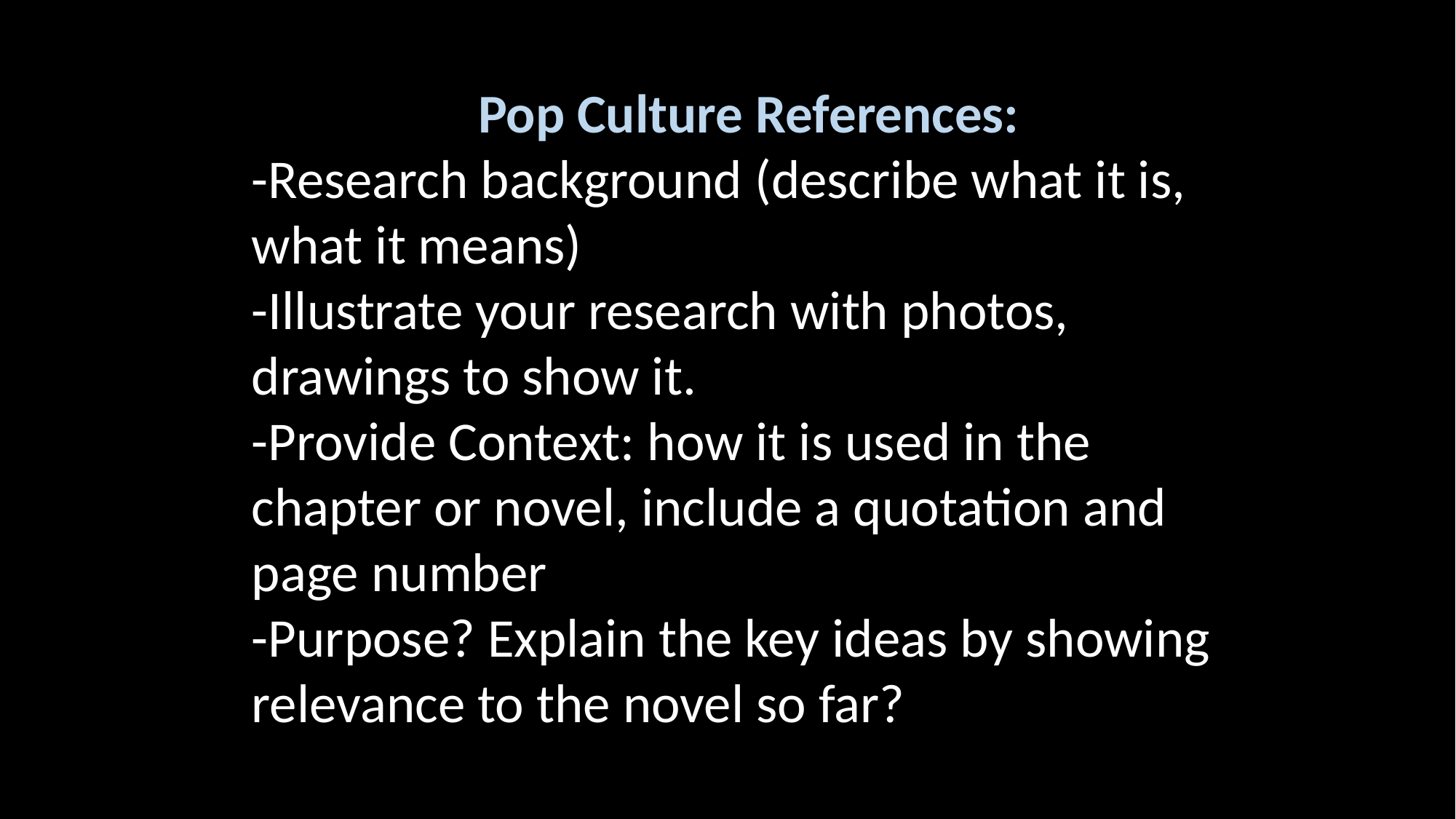

Pop Culture References:
-Research background (describe what it is, what it means)
-Illustrate your research with photos, drawings to show it.
-Provide Context: how it is used in the chapter or novel, include a quotation and page number
-Purpose? Explain the key ideas by showing relevance to the novel so far?